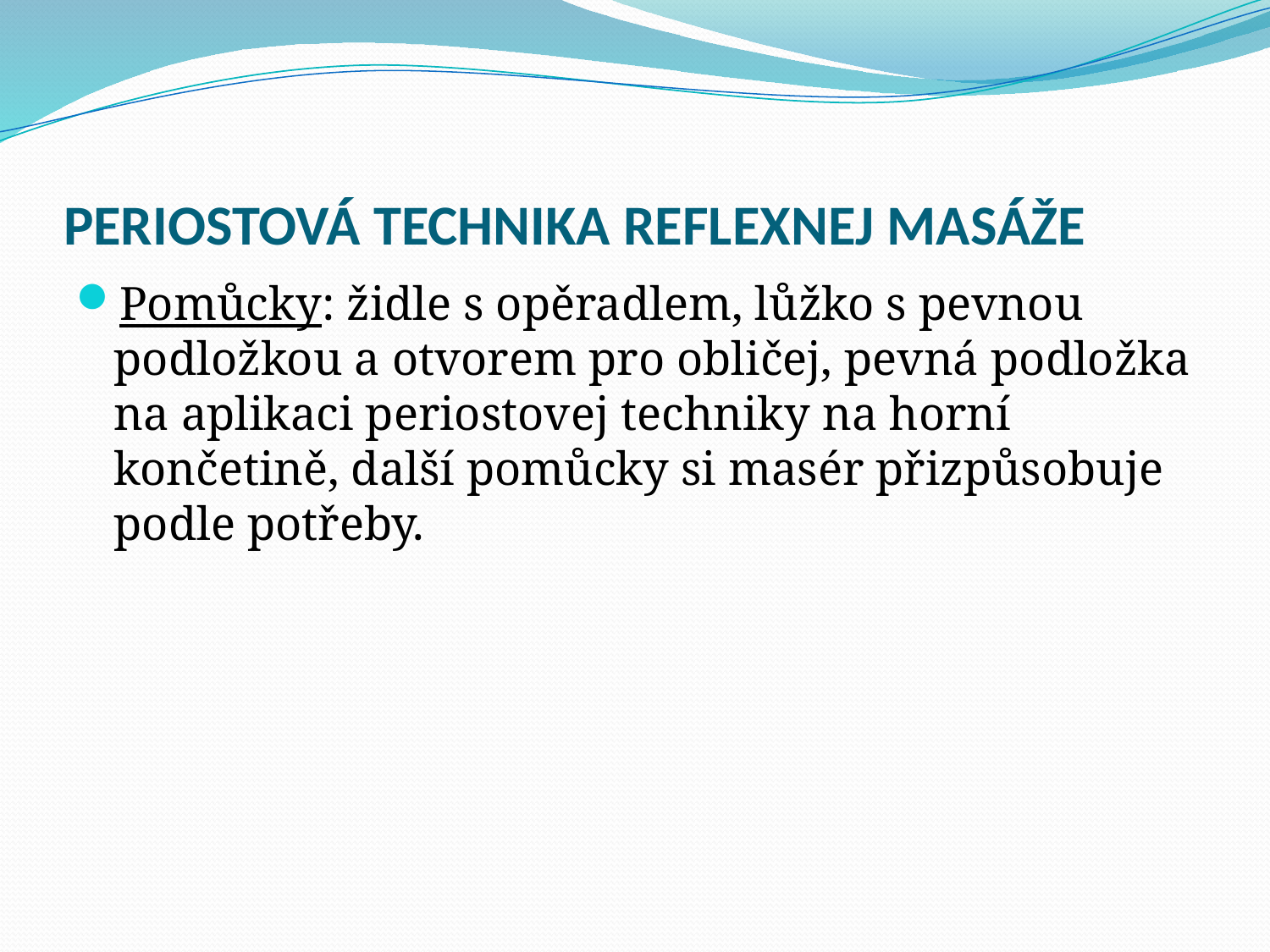

# PERIOSTOVÁ TECHNIKA REFLEXNEJ MASÁŽE
Pomůcky: židle s opěradlem, lůžko s pevnou podložkou a otvorem pro obličej, pevná podložka na aplikaci periostovej techniky na horní končetině, další pomůcky si masér přizpůsobuje podle potřeby.